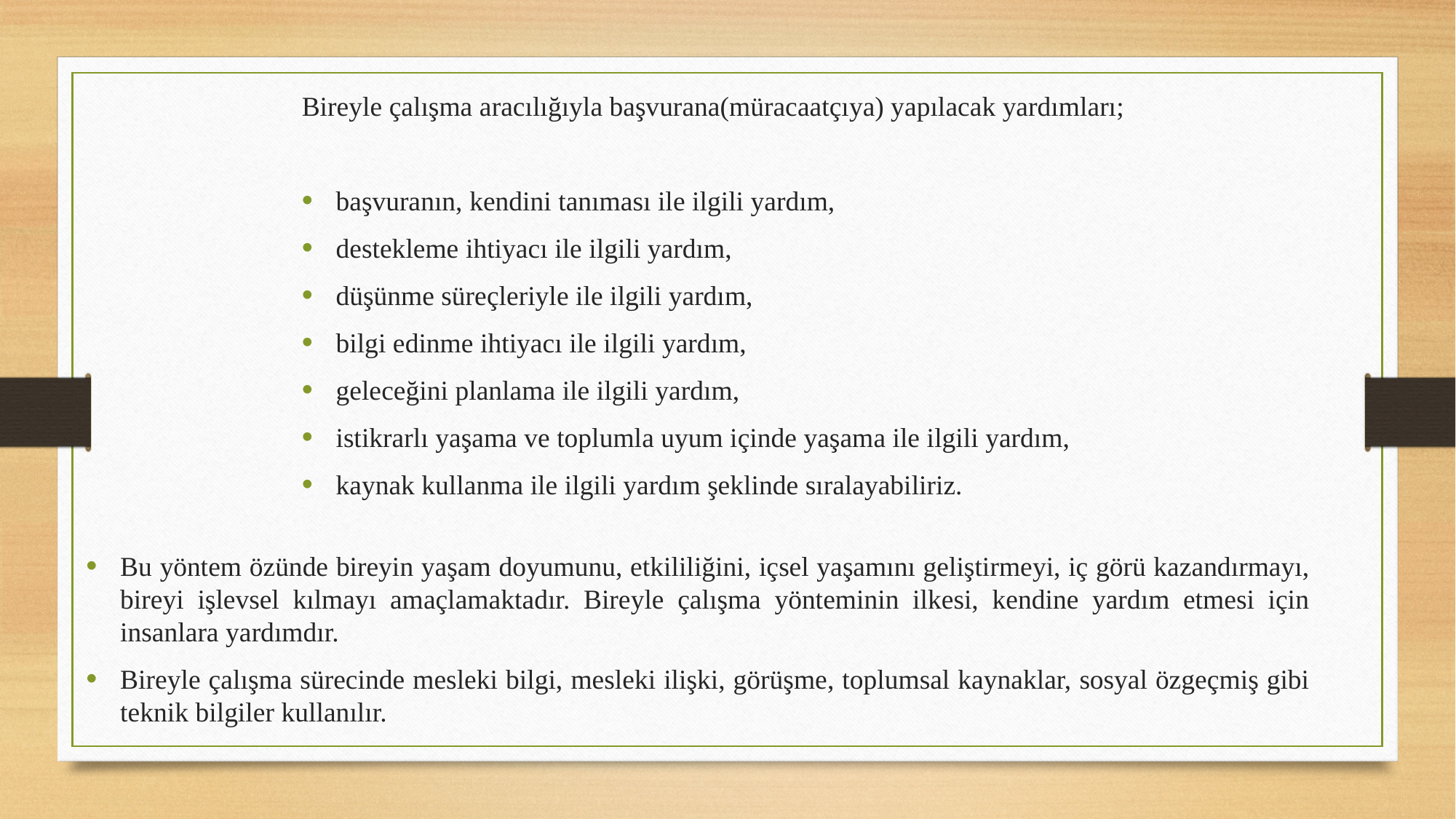

Bireyle çalışma aracılığıyla başvurana(müracaatçıya) yapılacak yardımları;

başvuranın, kendini tanıması ile ilgili yardım,
destekleme ihtiyacı ile ilgili yardım,
düşünme süreçleriyle ile ilgili yardım,
bilgi edinme ihtiyacı ile ilgili yardım,
geleceğini planlama ile ilgili yardım,
istikrarlı yaşama ve toplumla uyum içinde yaşama ile ilgili yardım,
kaynak kullanma ile ilgili yardım şeklinde sıralayabiliriz.

Bu yöntem özünde bireyin yaşam doyumunu, etkililiğini, içsel yaşamını geliştirmeyi, iç görü kazandırmayı, bireyi işlevsel kılmayı amaçlamaktadır. Bireyle çalışma yönteminin ilkesi, kendine yardım etmesi için insanlara yardımdır.
Bireyle çalışma sürecinde mesleki bilgi, mesleki ilişki, görüşme, toplumsal kaynaklar, sosyal özgeçmiş gibi teknik bilgiler kullanılır.